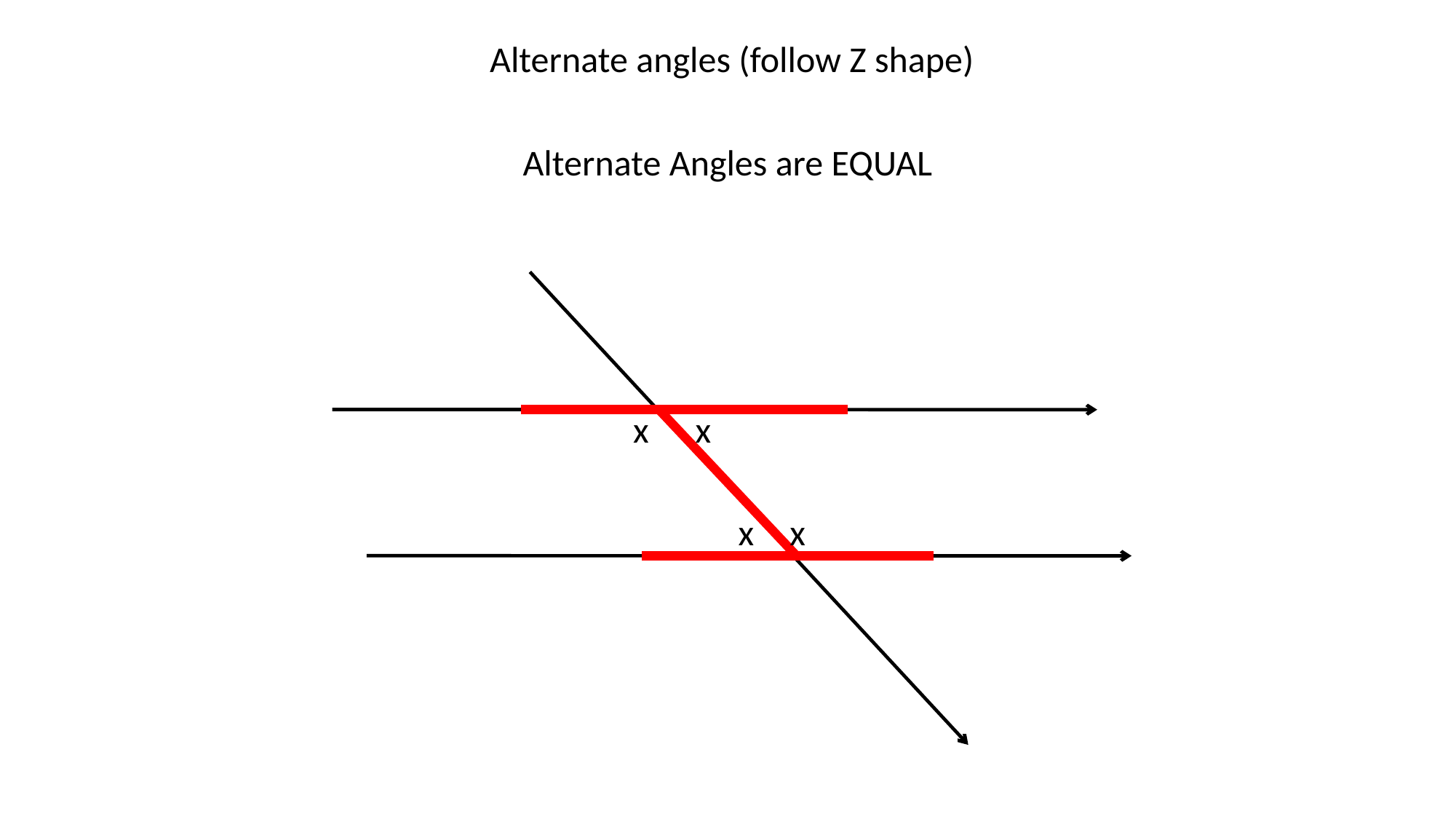

Alternate angles (follow Z shape)
Alternate Angles are EQUAL
x
x
x
x